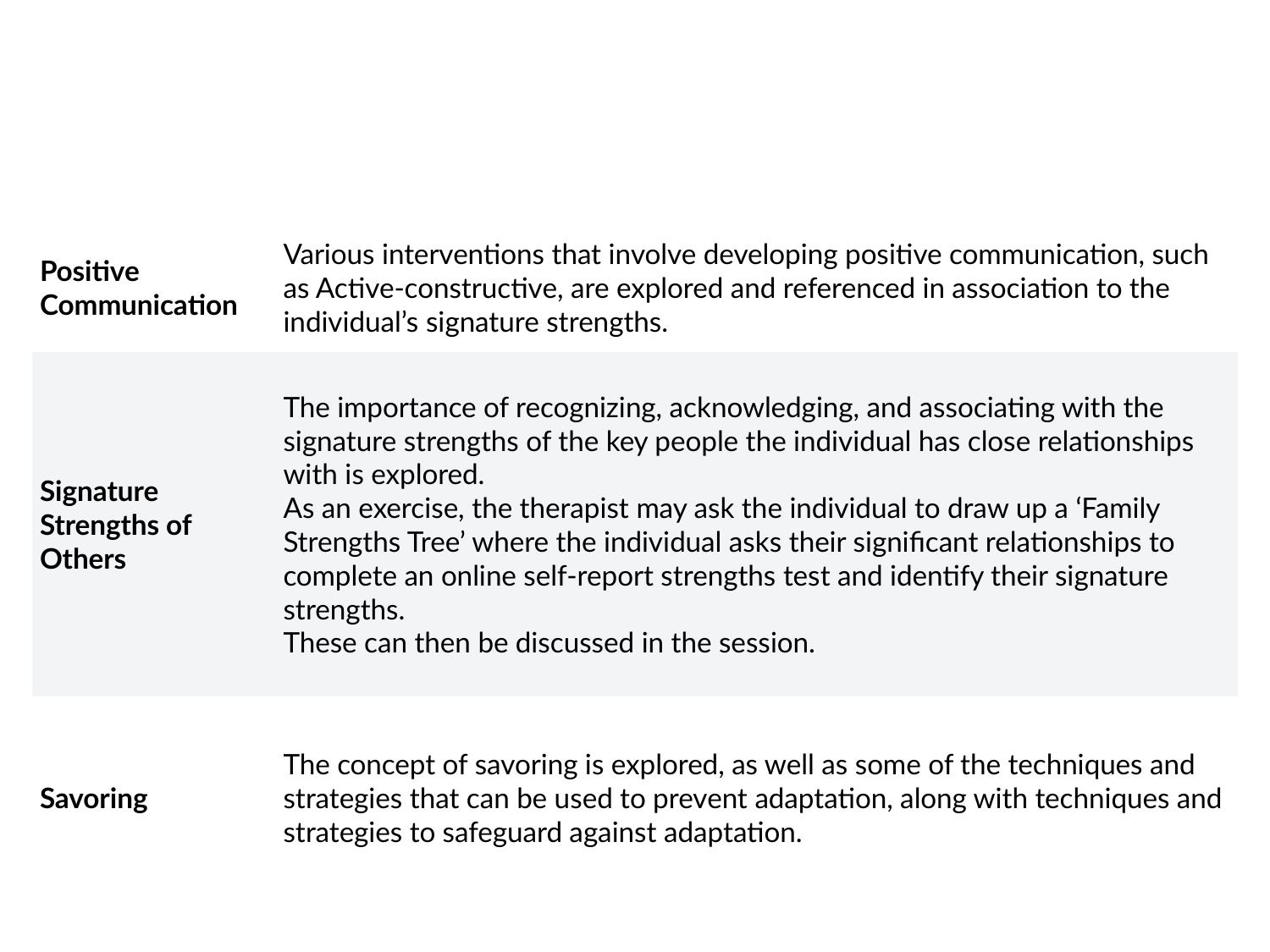

#
| Positive Communication | Various interventions that involve developing positive communication, such as Active-constructive, are explored and referenced in association to the individual’s signature strengths. |
| --- | --- |
| Signature Strengths of Others | The importance of recognizing, acknowledging, and associating with the signature strengths of the key people the individual has close relationships with is explored. As an exercise, the therapist may ask the individual to draw up a ‘Family Strengths Tree’ where the individual asks their significant relationships to complete an online self-report strengths test and identify their signature strengths. These can then be discussed in the session. |
| Savoring | The concept of savoring is explored, as well as some of the techniques and strategies that can be used to prevent adaptation, along with techniques and strategies to safeguard against adaptation. |